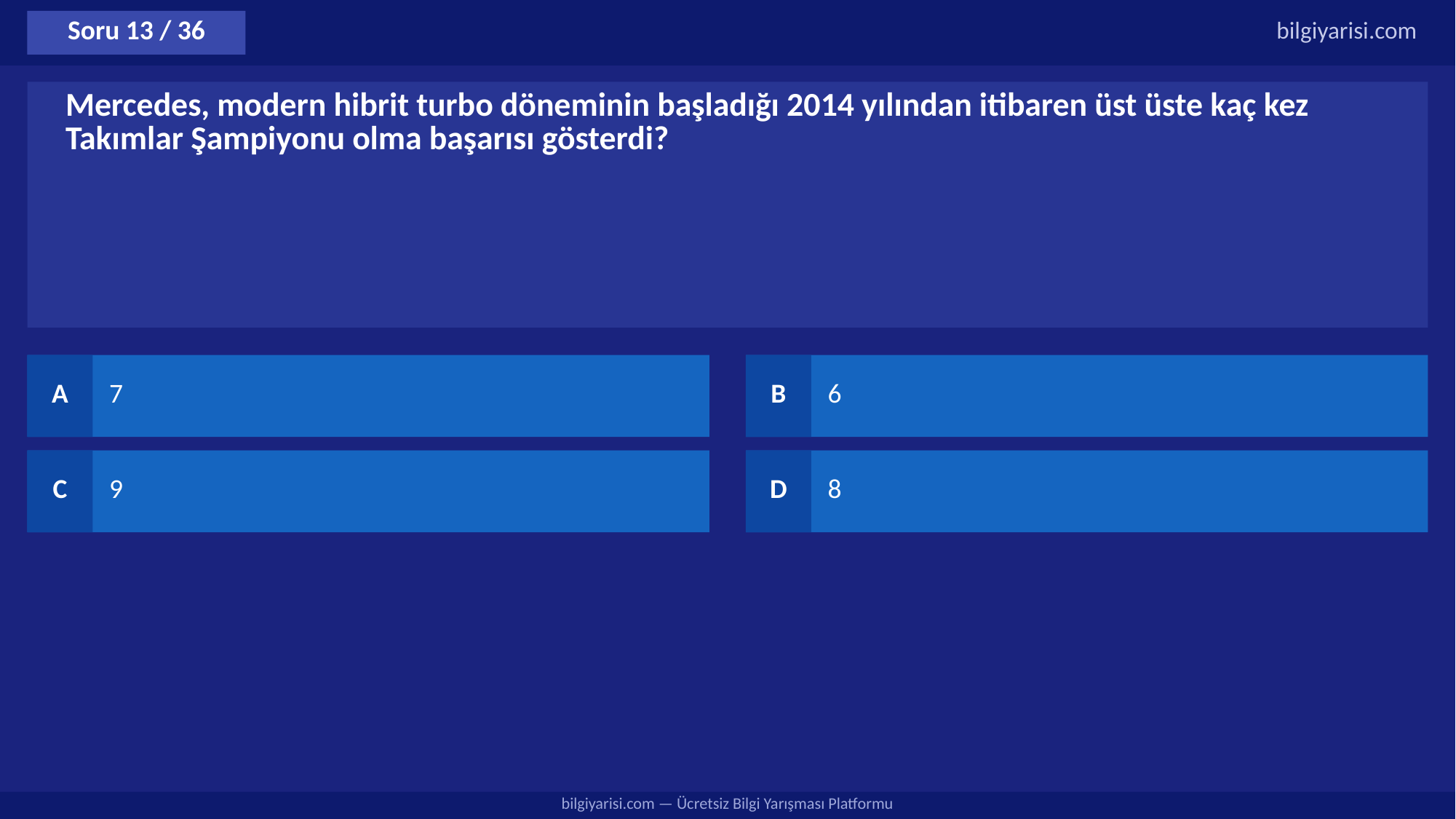

Soru 13 / 36
bilgiyarisi.com

Mercedes, modern hibrit turbo döneminin başladığı 2014 yılından itibaren üst üste kaç kez Takımlar Şampiyonu olma başarısı gösterdi?

A
7

B
6

C
9

D
8
bilgiyarisi.com — Ücretsiz Bilgi Yarışması Platformu